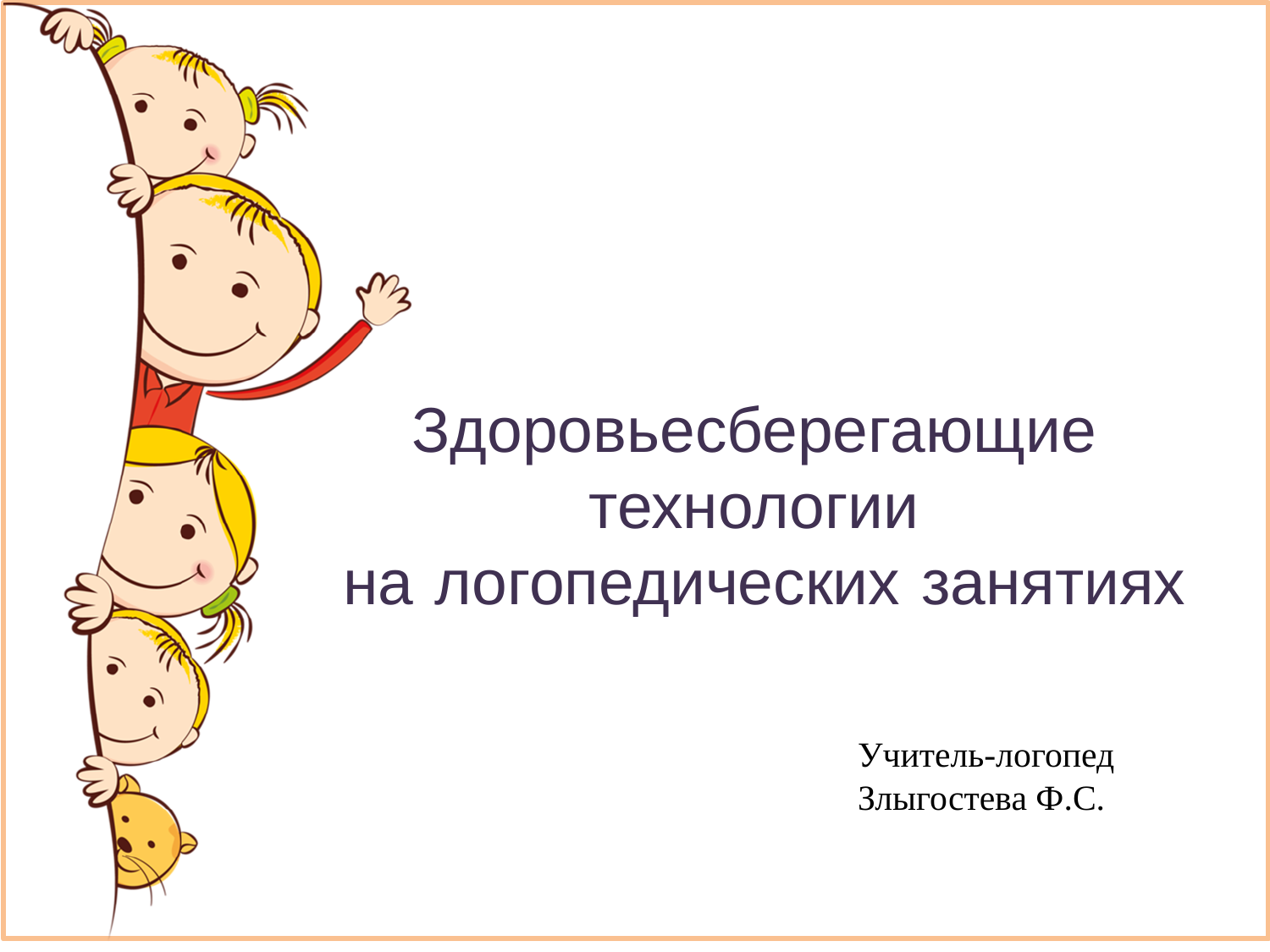

# Здоровьесберегающие технологии на логопедических занятиях
Учитель-логопед Злыгостева Ф.С.